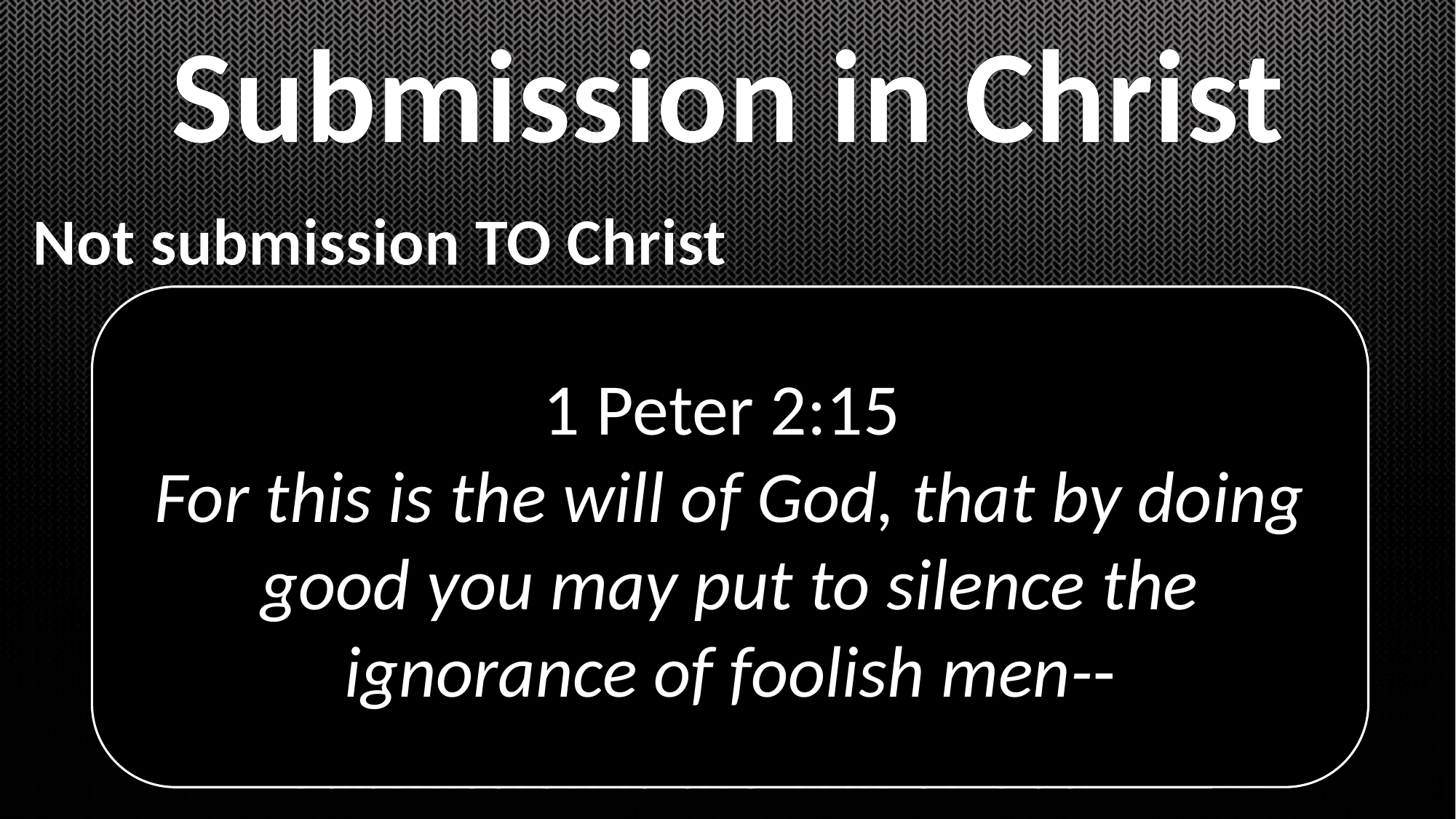

Submission in Christ
Not submission TO Christ
	We do so in obedience to the Gospel
		- Romans 10:3
	In Christ that submission is redirected
		- “Pay it forward”
	This is submission IN Christ
		- Submission is the Will of God
1 Peter 2:15
For this is the will of God, that by doing good you may put to silence the ignorance of foolish men--